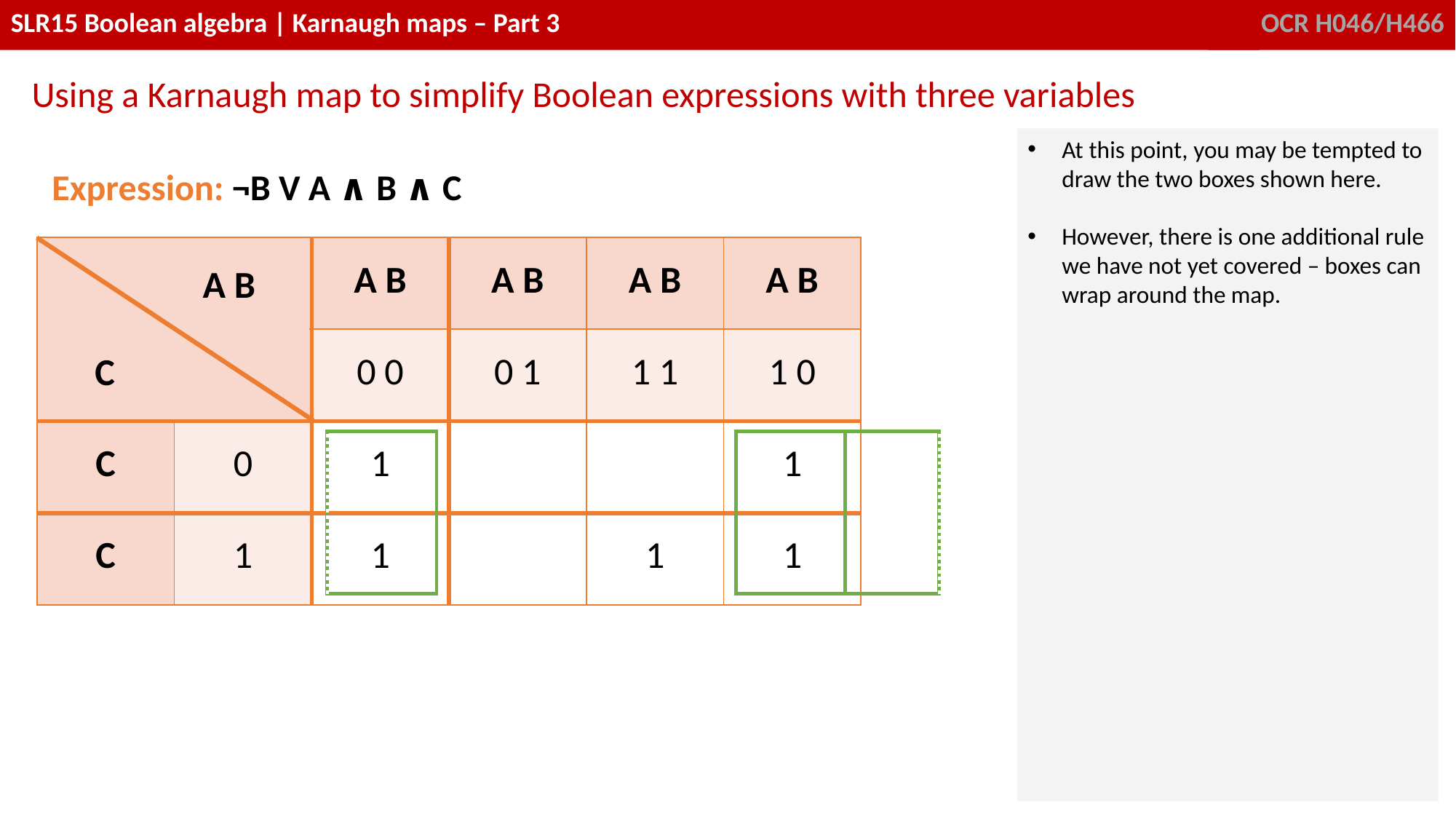

Using a Karnaugh map to simplify Boolean expressions with three variables
At this point, you may be tempted to draw the two boxes shown here.

However, there is one additional rule we have not yet covered – boxes can wrap around the map.
| Expression: ¬B V A ∧ B ∧ C |  |  |  |  |  |
| --- | --- | --- | --- | --- | --- |
|  |  | A B | A B | A B | A B |
|  |  | 0 0 | 0 1 | 1 1 | 1 0 |
| C | 0 | 1 |  |  | 1 |
| C | 1 | 1 |  | 1 | 1 |
A B
C